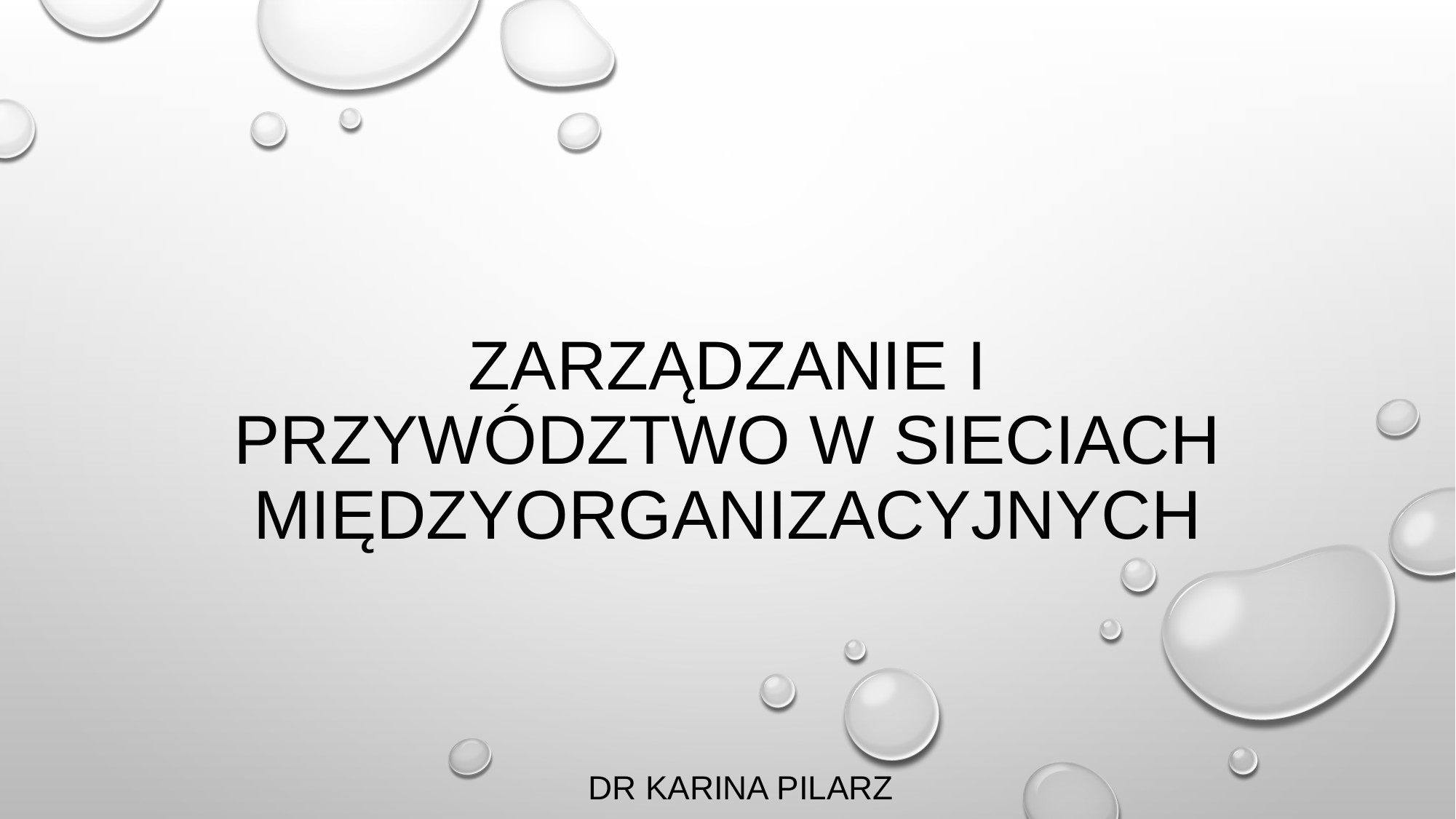

# ZARZĄDZANIE I PRZYWÓDZTWO W SIECIACH MIĘDZYORGANIZACYJNYCH
DR KARINA PILARZ